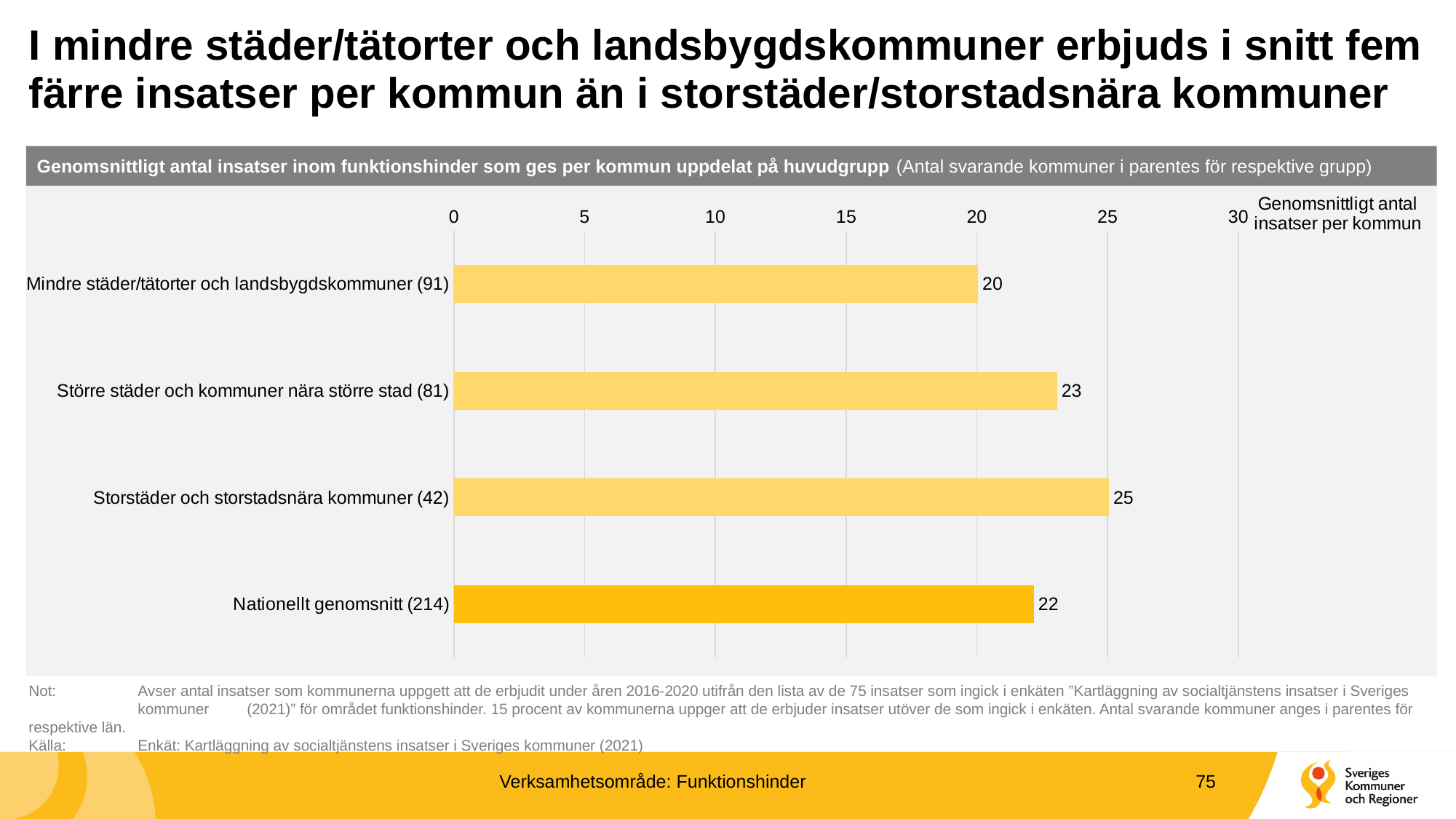

# I mindre städer/tätorter och landsbygdskommuner erbjuds i snitt fem färre insatser per kommun än i storstäder/storstadsnära kommuner
Genomsnittligt antal insatser inom funktionshinder som ges per kommun uppdelat på huvudgrupp (Antal svarande kommuner i parentes för respektive grupp)

### Chart

| Category |  |
|---|---|
| Mindre städer/tätorter och landsbygdskommuner (91) | 20.048192771084338 |
| Större städer och kommuner nära större stad (81) | 23.068493150684933 |
| Storstäder och storstadsnära kommuner (42) | 25.05128205128205 |
| Nationellt genomsnitt (214) | 22.17948717948718 |
Not: 	Avser antal insatser som kommunerna uppgett att de erbjudit under åren 2016-2020 utifrån den lista av de 75 insatser som ingick i enkäten ”Kartläggning av socialtjänstens insatser i Sveriges 	kommuner 	(2021)” för området funktionshinder. 15 procent av kommunerna uppger att de erbjuder insatser utöver de som ingick i enkäten. Antal svarande kommuner anges i parentes för respektive län.
Källa:	Enkät: Kartläggning av socialtjänstens insatser i Sveriges kommuner (2021)
Verksamhetsområde: Funktionshinder
75